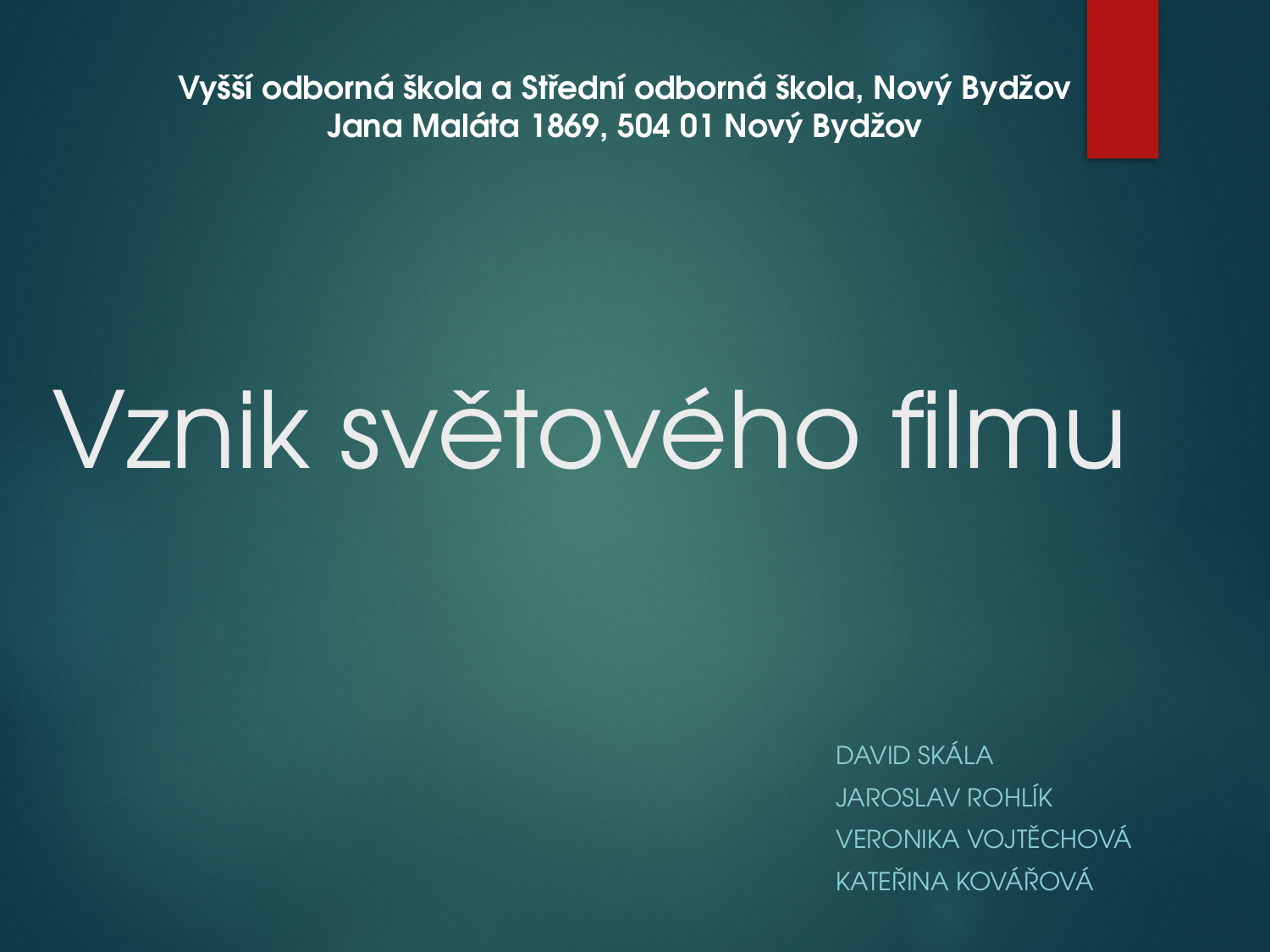

Vyšší odborná škola a Střední odborná škola, Nový Bydžov
Jana Maláta 1869, 504 01 Nový Bydžov

# Vznik světového filmu
David skála
Jaroslav rohlík
Veronika vojtěchová
Kateřina kovářová